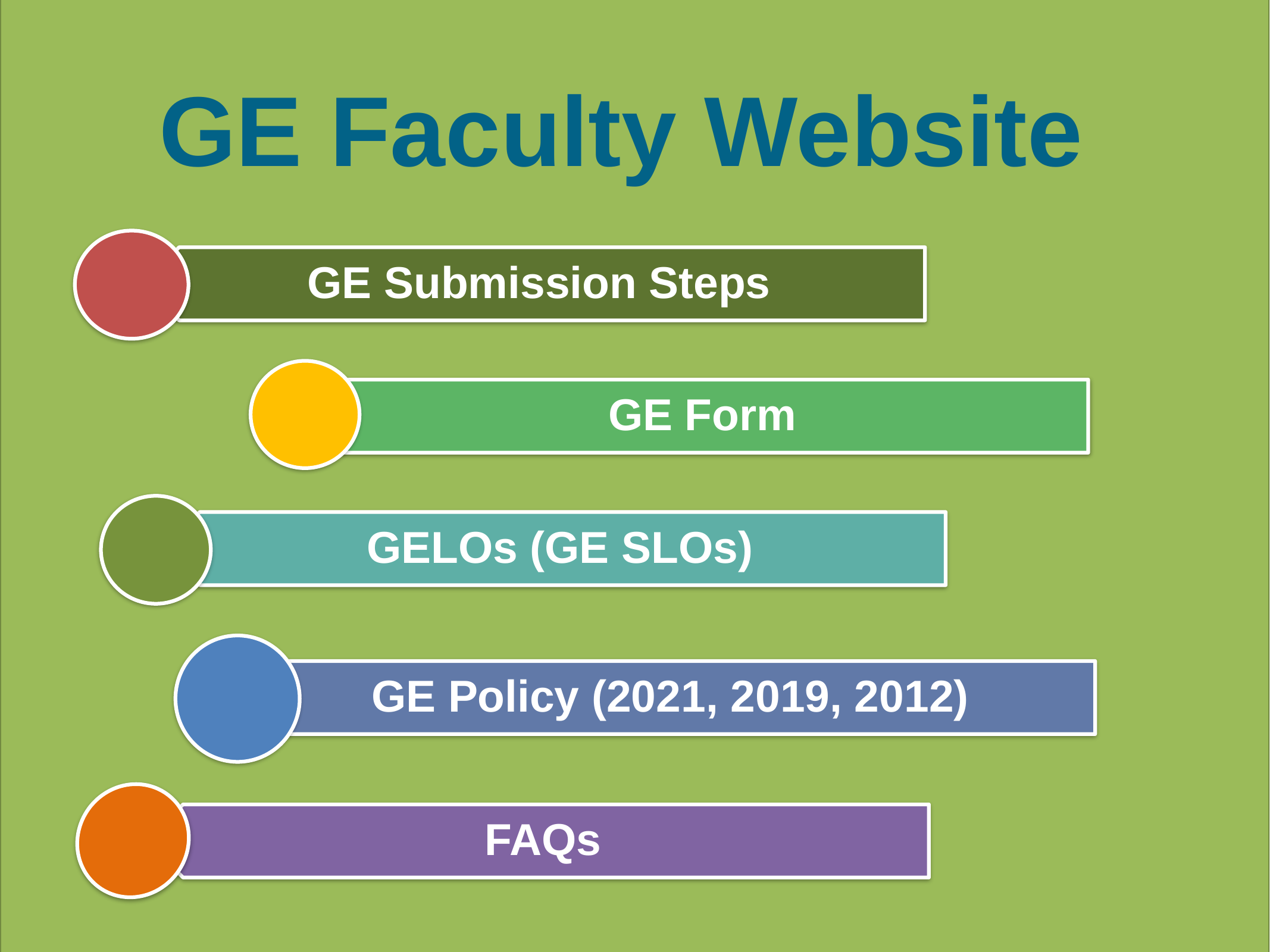

GE Faculty Website
GE Submission Steps
GE Form
GELOs (GE SLOs)
GE Policy (2021, 2019, 2012)
FAQs